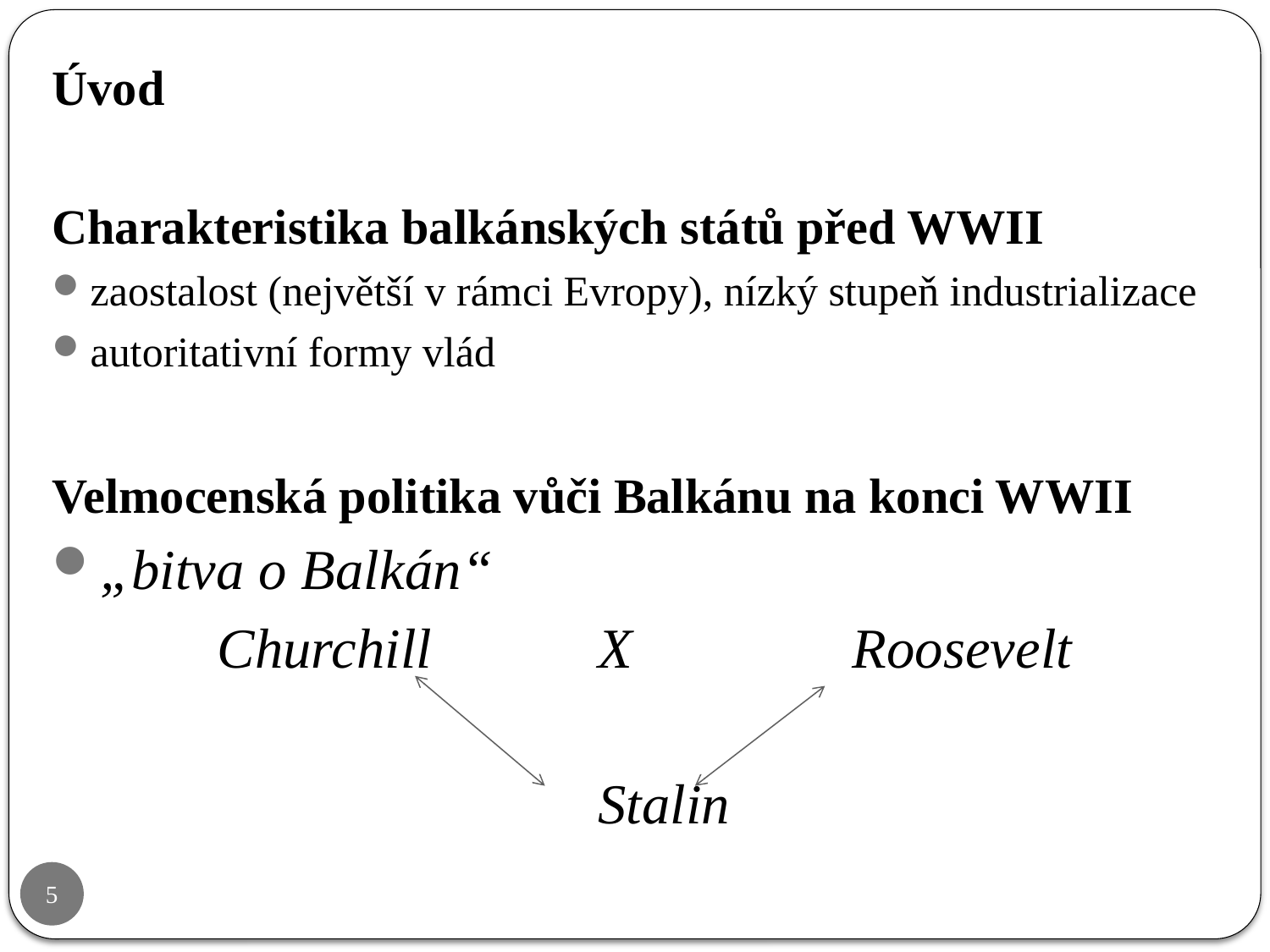

Úvod

Charakteristika balkánských států před WWII
zaostalost (největší v rámci Evropy), nízký stupeň industrializace
autoritativní formy vlád

Velmocenská politika vůči Balkánu na konci WWII
„bitva o Balkán“
		Churchill		X		Roosevelt

					Stalin
5